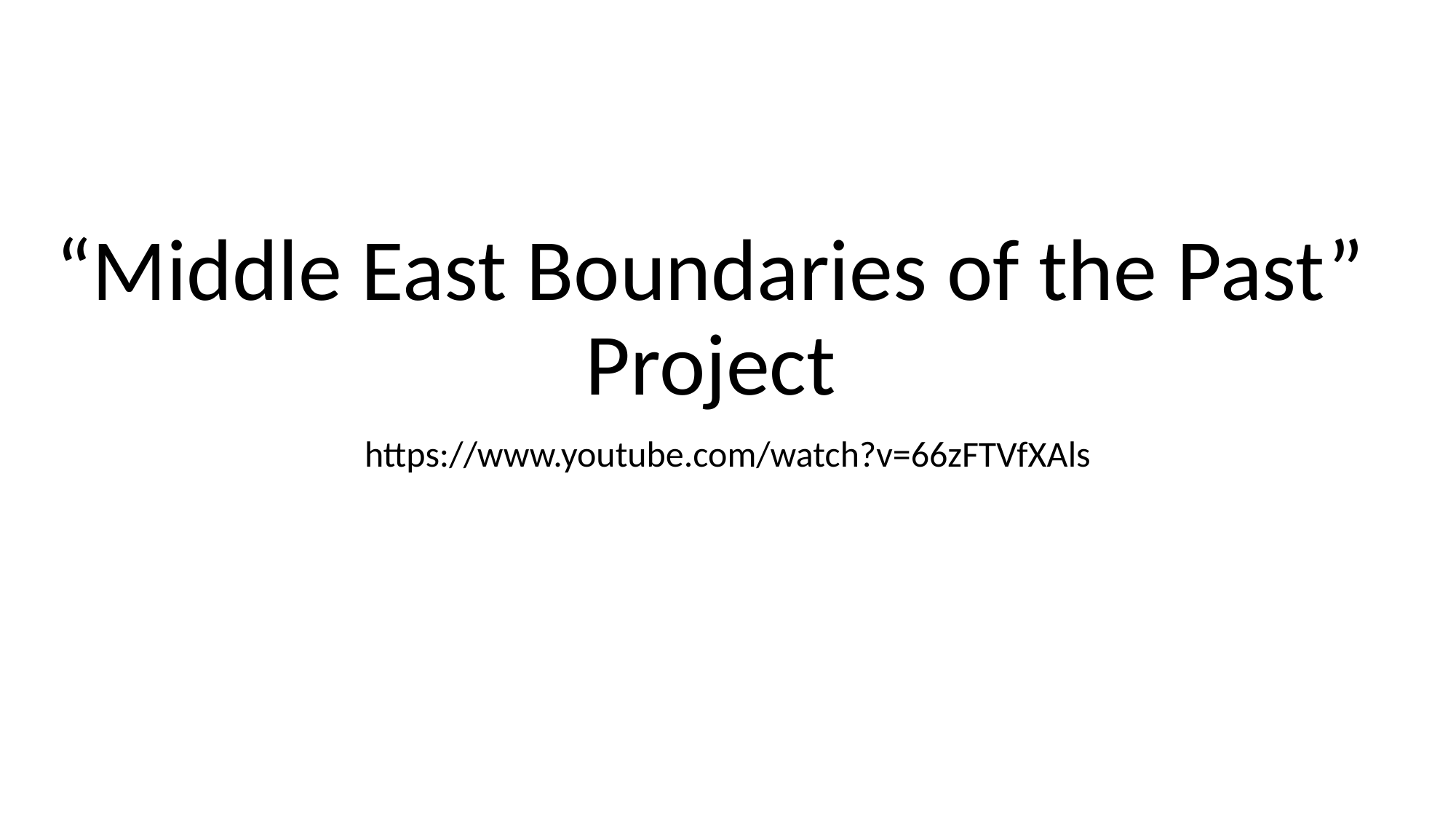

# “Middle East Boundaries of the Past” Project
https://www.youtube.com/watch?v=66zFTVfXAls